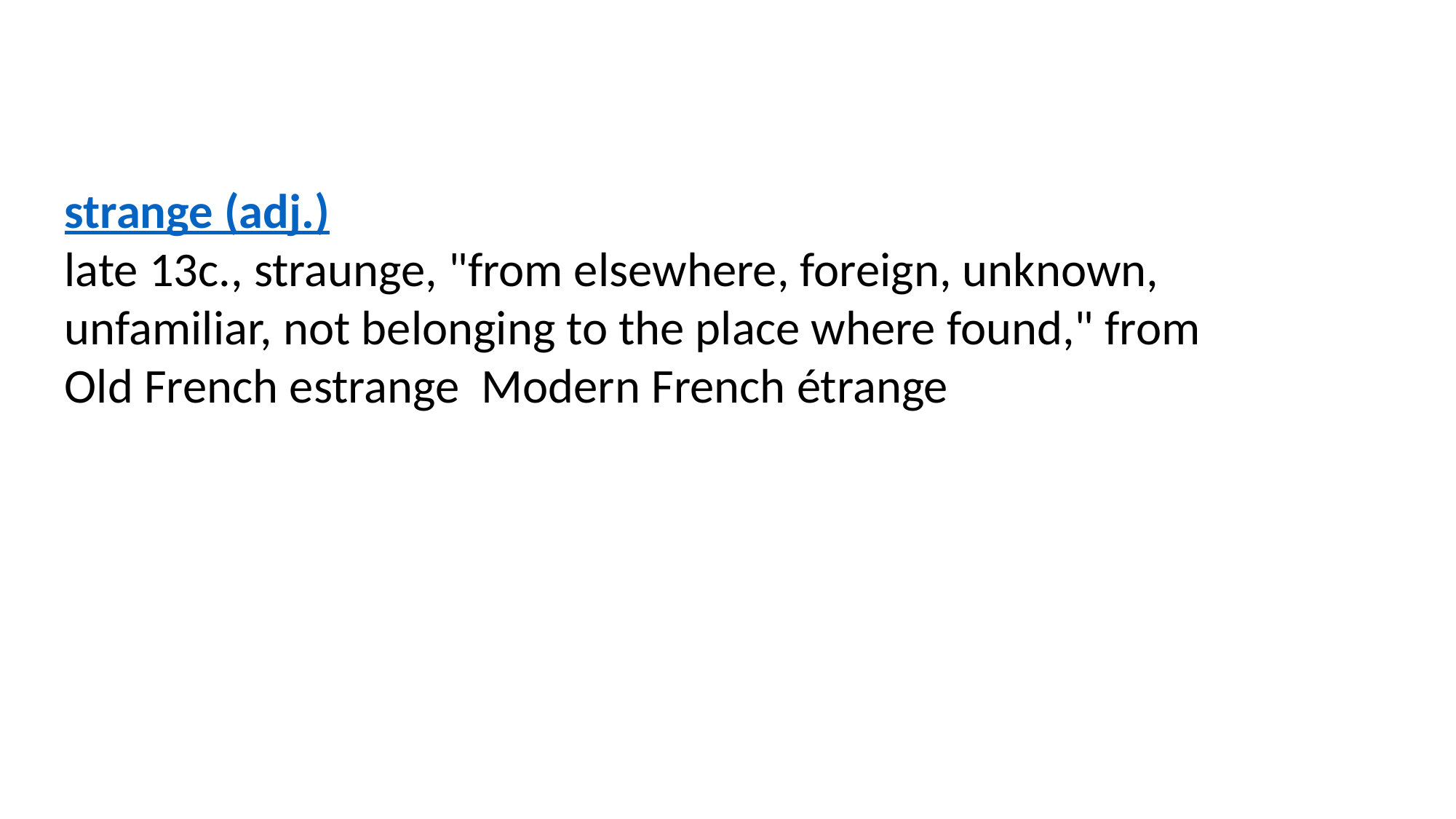

strange (adj.)
late 13c., straunge, "from elsewhere, foreign, unknown, unfamiliar, not belonging to the place where found," from Old French estrange  Modern French étrange